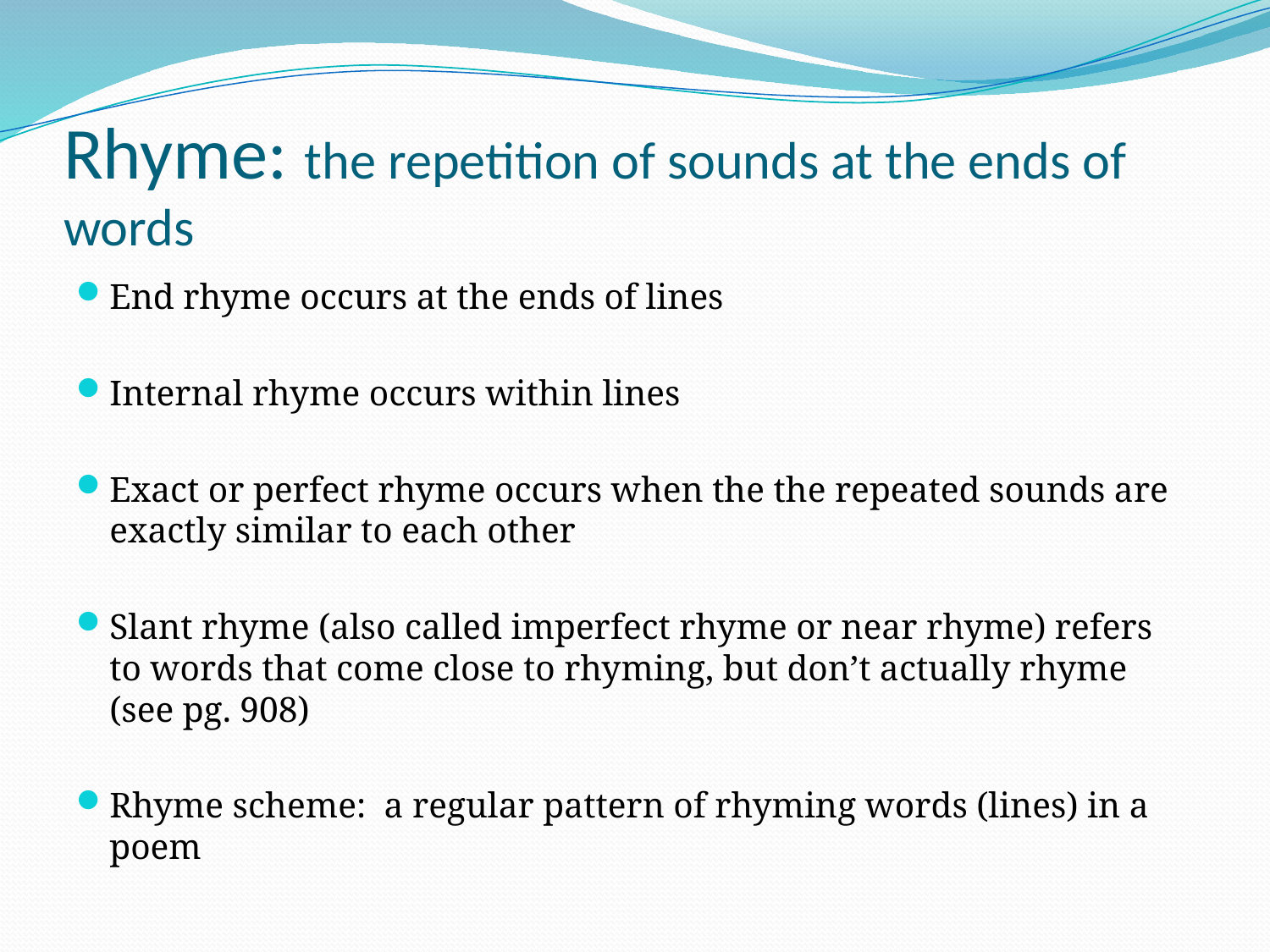

# Rhyme: the repetition of sounds at the ends of words
End rhyme occurs at the ends of lines

Internal rhyme occurs within lines

Exact or perfect rhyme occurs when the the repeated sounds are exactly similar to each other

Slant rhyme (also called imperfect rhyme or near rhyme) refers to words that come close to rhyming, but don’t actually rhyme (see pg. 908)

Rhyme scheme:  a regular pattern of rhyming words (lines) in a poem